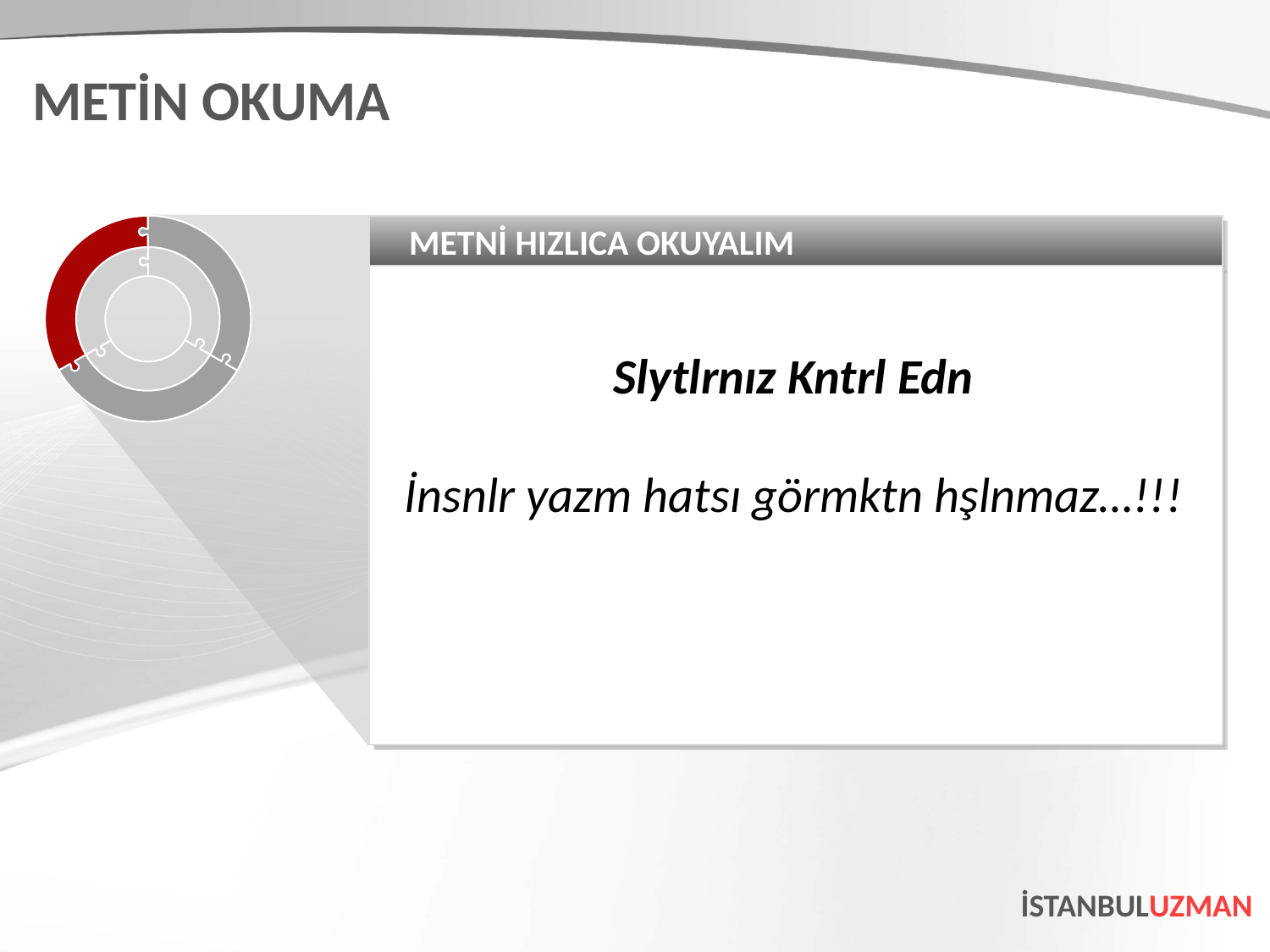

METİN OKUMA

METNİ HIZLICA OKUYALIM

Slytlrnız Kntrl Edn

İnsnlr yazm hatsı görmktn hşlnmaz…!!!
İSTANBULUZMAN